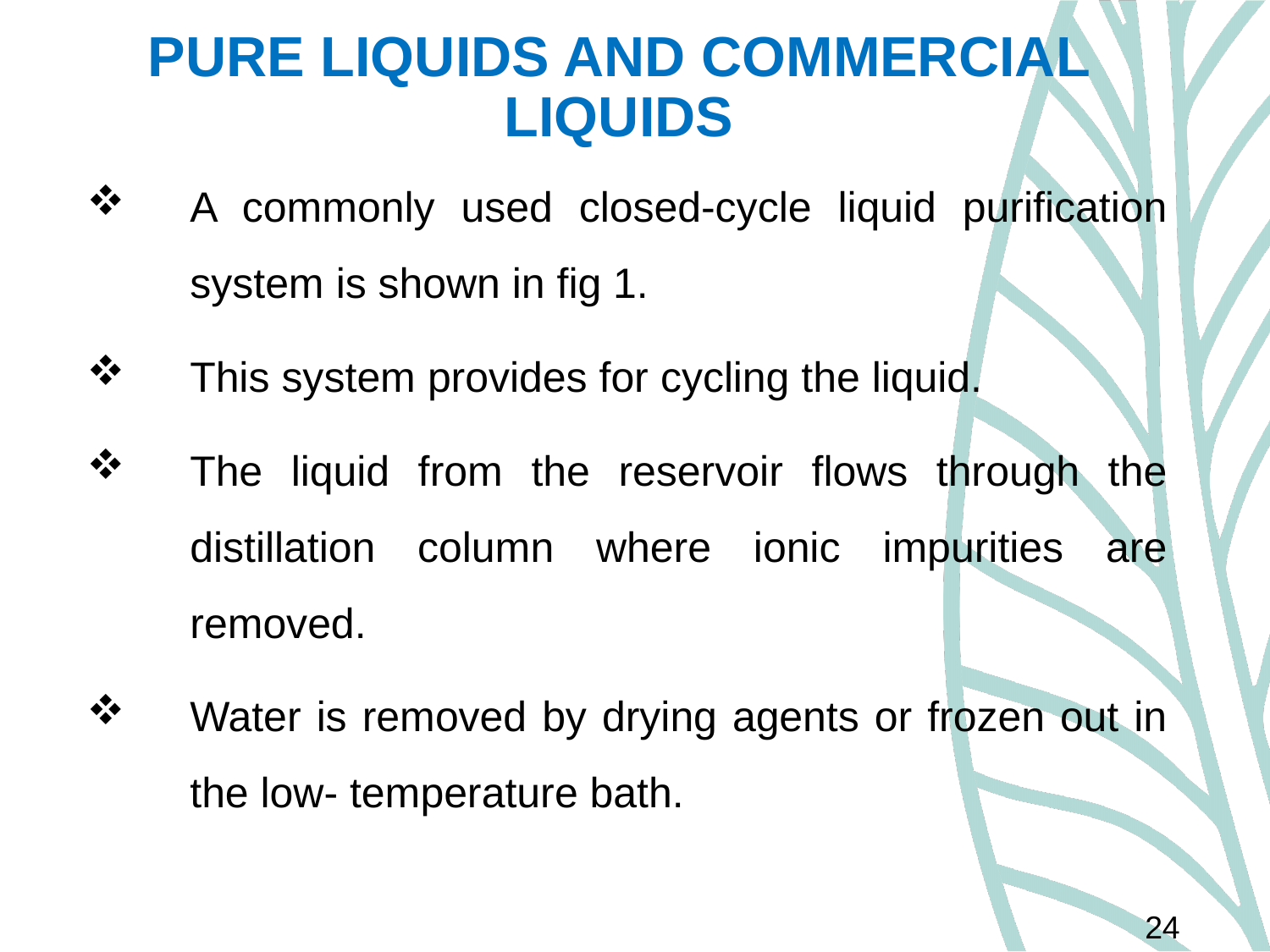

# PURE LIQUIDS AND COMMERCIAL LIQUIDS

A commonly used closed-cycle liquid purification system is shown in fig 1.
This system provides for cycling the liquid.
The liquid from the reservoir flows through the distillation column where ionic impurities are removed.
Water is removed by drying agents or frozen out in the low- temperature bath.

24